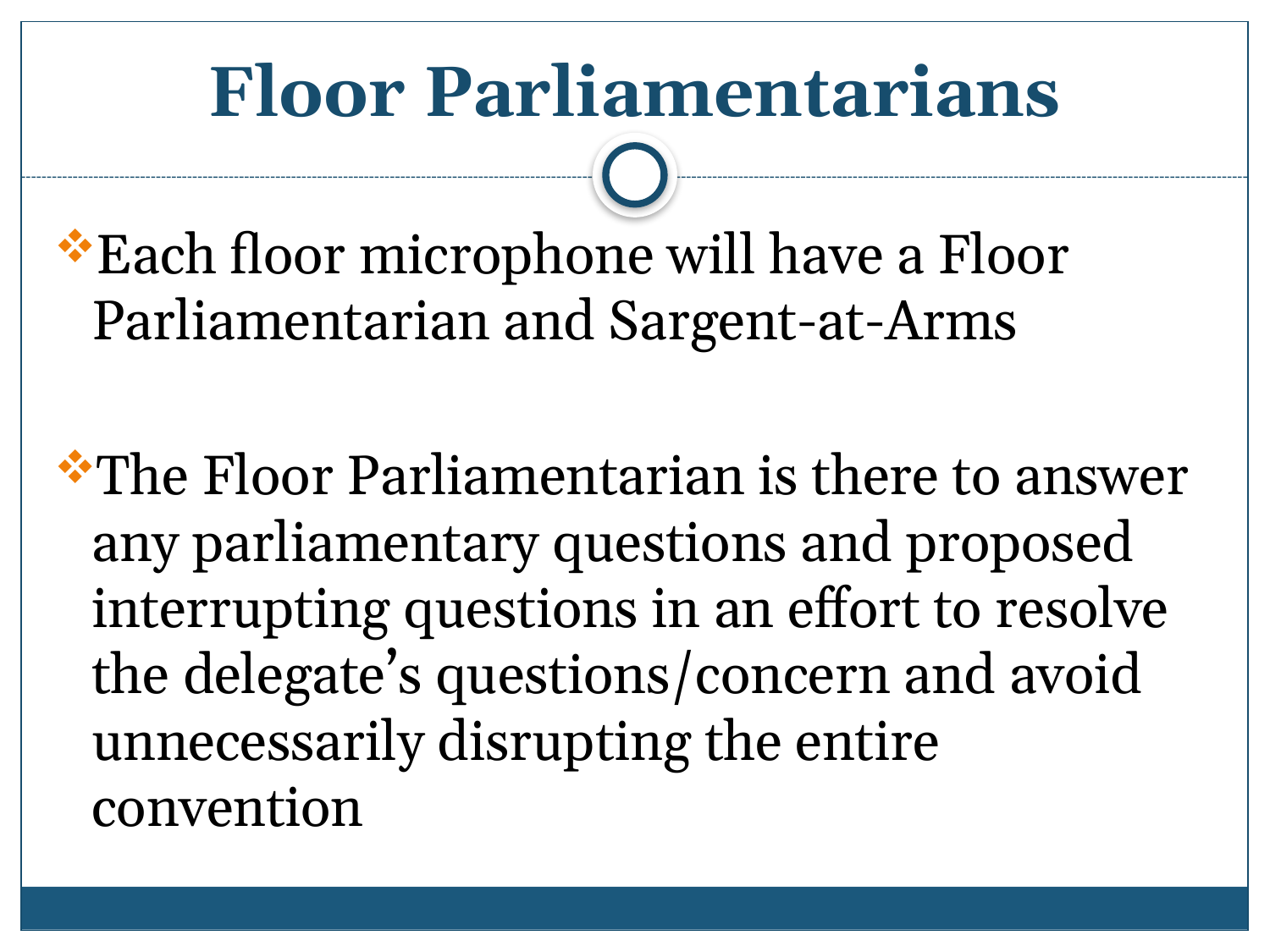

# Floor Parliamentarians
Each floor microphone will have a Floor Parliamentarian and Sargent-at-Arms

The Floor Parliamentarian is there to answer any parliamentary questions and proposed interrupting questions in an effort to resolve the delegate’s questions/concern and avoid unnecessarily disrupting the entire convention